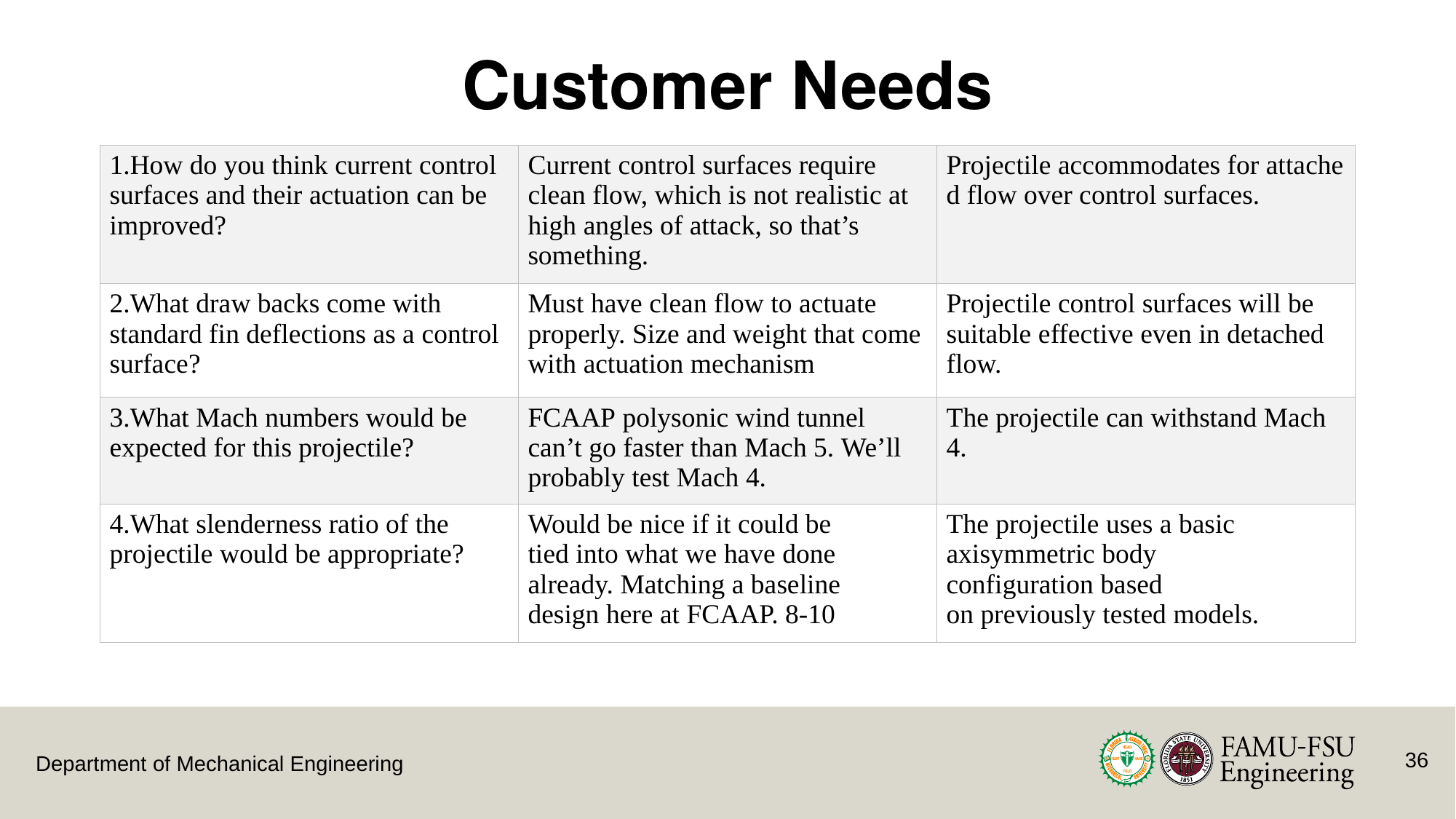

# Customer Needs
| How do you think current control surfaces and their actuation can be improved? | Current control surfaces require clean flow, which is not realistic at high angles of attack, so that’s something. | Projectile accommodates for attached flow over control surfaces. |
| --- | --- | --- |
| What draw backs come with standard fin deflections as a control surface? | Must have clean flow to actuate properly. Size and weight that come with actuation mechanism | Projectile control surfaces will be suitable effective even in detached flow. |
| What Mach numbers would be expected for this projectile? | FCAAP polysonic wind tunnel can’t go faster than Mach 5. We’ll probably test Mach 4. | The projectile can withstand Mach 4. |
| What slenderness ratio of the projectile would be appropriate? | Would be nice if it could be tied into what we have done already. Matching a baseline design here at FCAAP. 8-10 | The projectile uses a basic axisymmetric body configuration based on previously tested models. |

36